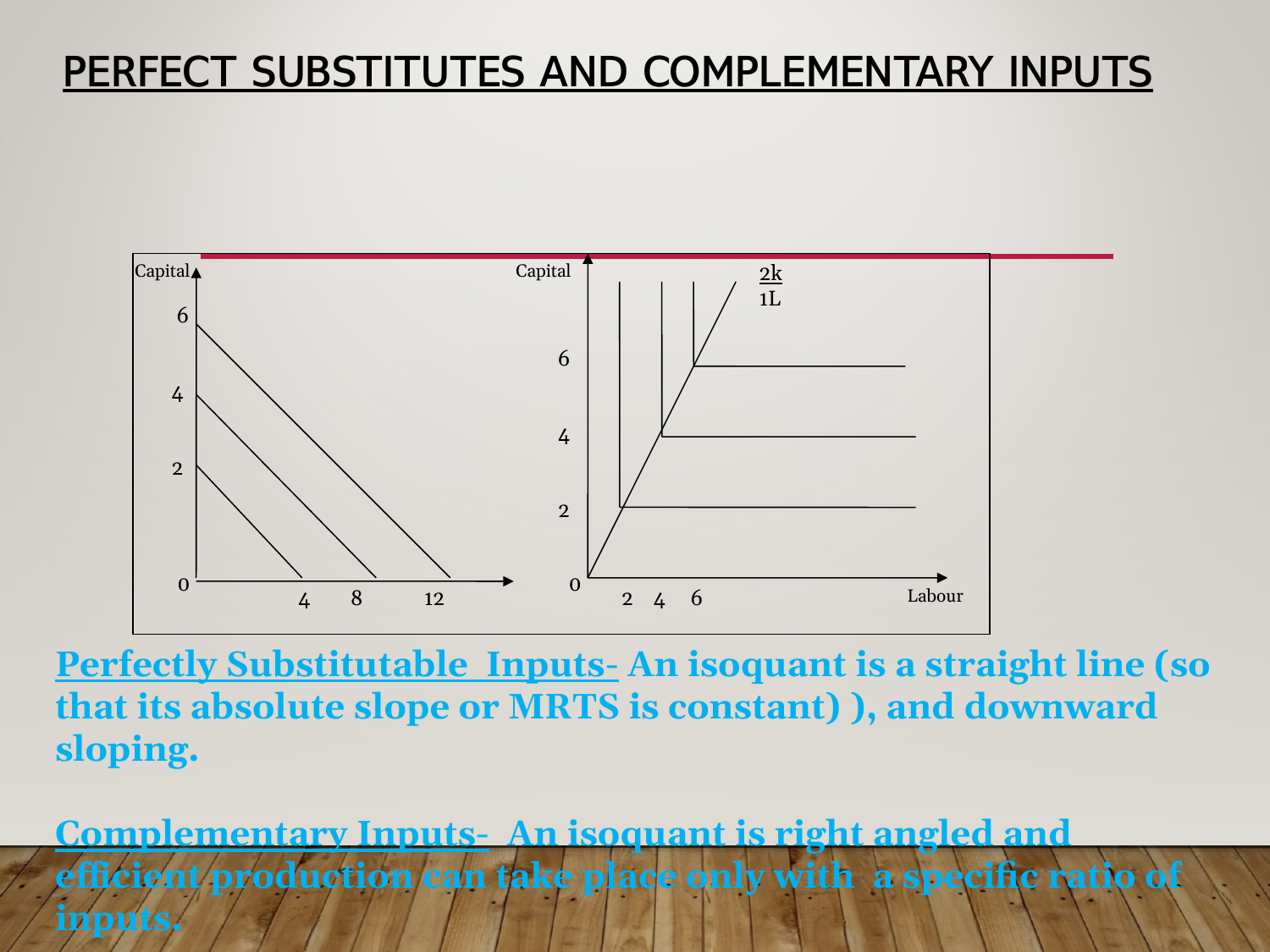

# PERFECT SUBSTITUTES AND COMPLEMENTARY INPUTS
Capital

Capital

2k
1L

  6

 4

 2

6

4

2

0
0
   4        8            12

2    4     6
Labour

Perfectly Substitutable  Inputs- An isoquant is a straight line (so that its absolute slope or MRTS is constant) ), and downward sloping.

Complementary Inputs-  An isoquant is right angled and efficient production can take place only with  a specific ratio of inputs.